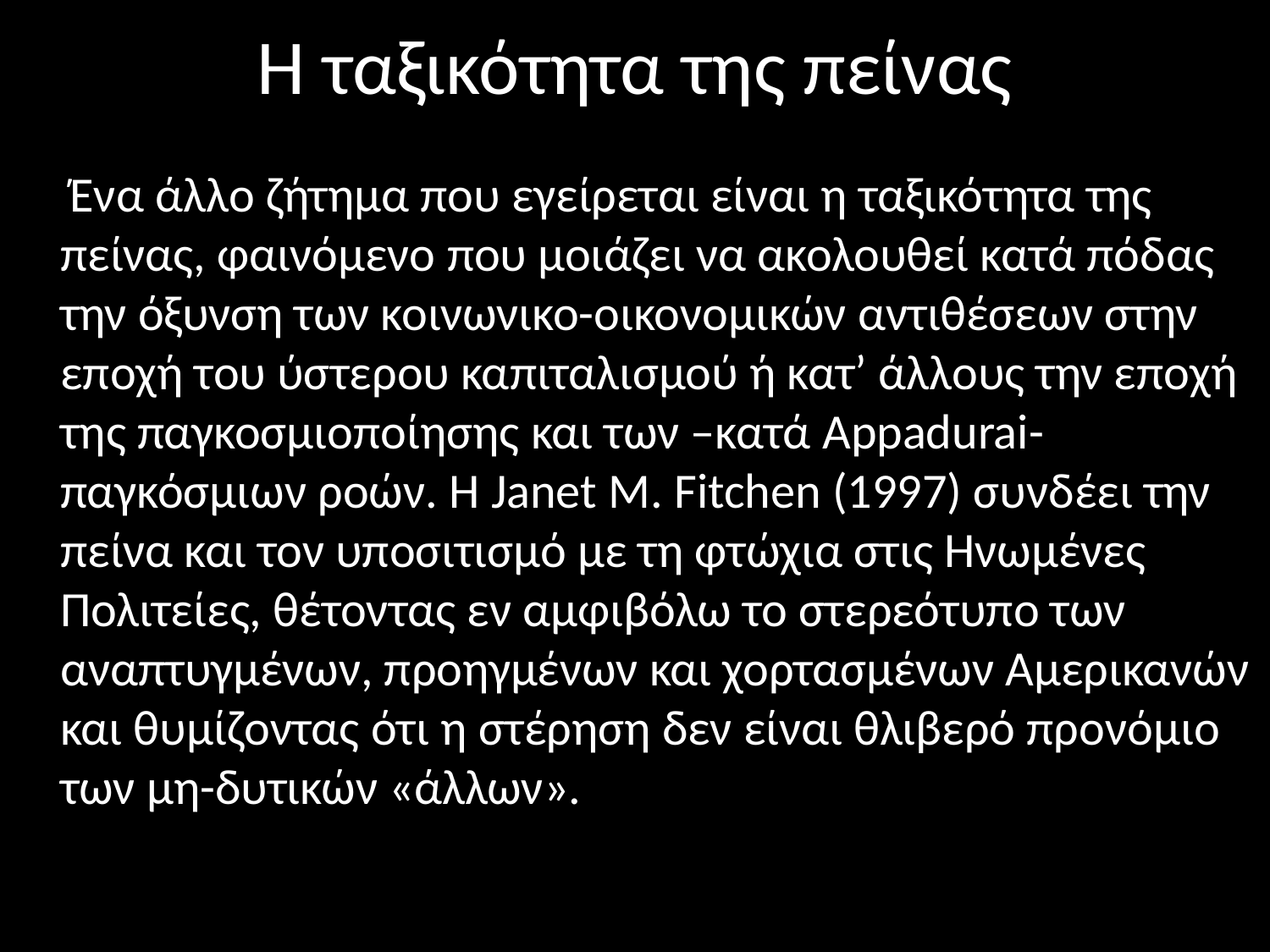

# Η ταξικότητα της πείνας
      Ένα άλλο ζήτημα που εγείρεται είναι η ταξικότητα της πείνας, φαινόμενο που μοιάζει να ακολουθεί κατά πόδας την όξυνση των κοινωνικο-οικονομικών αντιθέσεων στην εποχή του ύστερου καπιταλισμού ή κατ’ άλλους την εποχή της παγκοσμιοποίησης και των –κατά Appadurai- παγκόσμιων ροών. Η Janet M. Fitchen (1997) συνδέει την πείνα και τον υποσιτισμό με τη φτώχια στις Ηνωμένες Πολιτείες, θέτοντας εν αμφιβόλω το στερεότυπο των αναπτυγμένων, προηγμένων και χορτασμένων Αμερικανών και θυμίζοντας ότι η στέρηση δεν είναι θλιβερό προνόμιο των μη-δυτικών «άλλων».